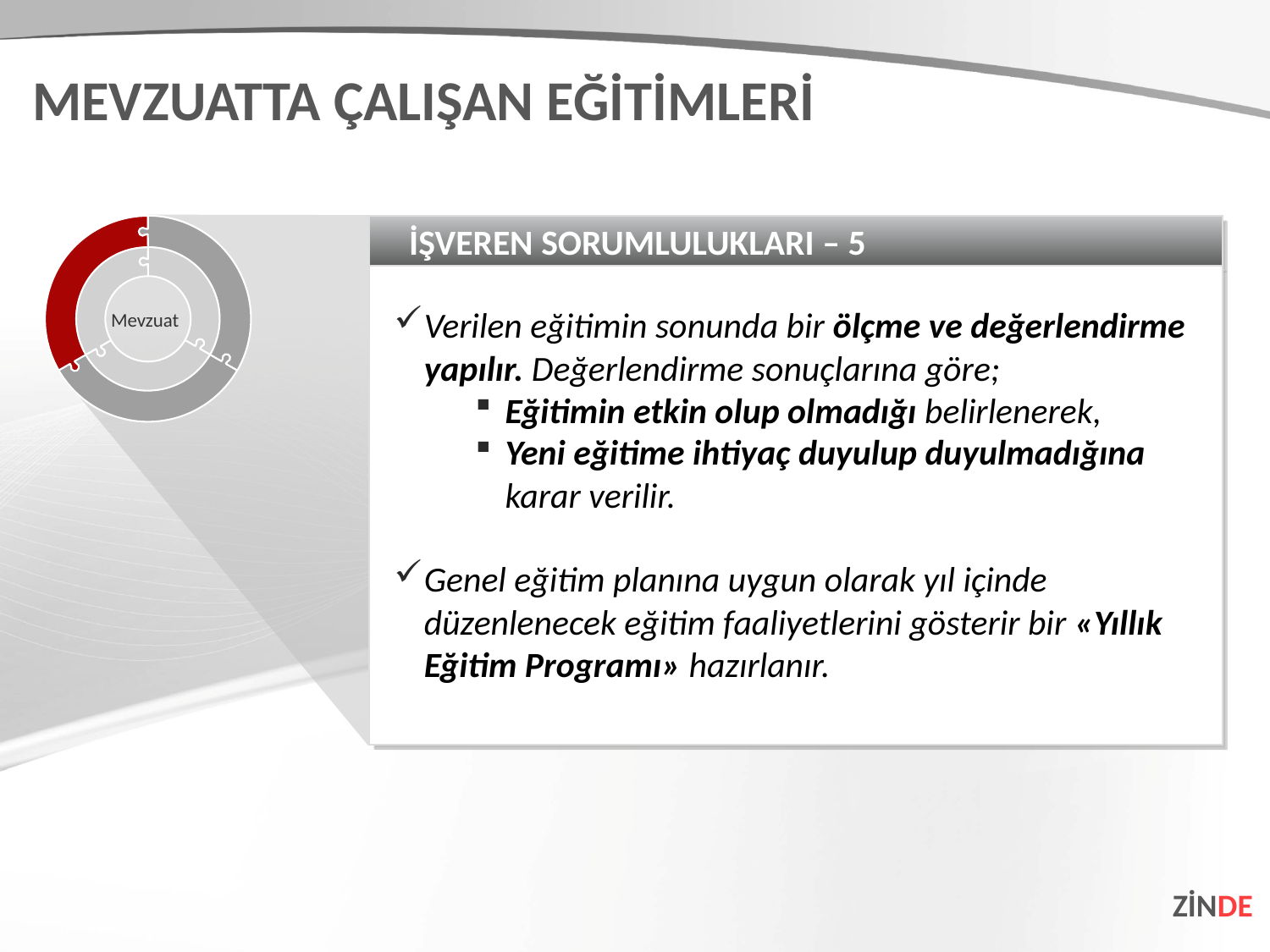

MEVZUATTA ÇALIŞAN EĞİTİMLERİ

İŞVEREN SORUMLULUKLARI – 5

Verilen eğitimin sonunda bir ölçme ve değerlendirme yapılır. Değerlendirme sonuçlarına göre;
Eğitimin etkin olup olmadığı belirlenerek,
Yeni eğitime ihtiyaç duyulup duyulmadığına karar verilir.

Genel eğitim planına uygun olarak yıl içinde düzenlenecek eğitim faaliyetlerini gösterir bir «Yıllık Eğitim Programı» hazırlanır.

Mevzuat
ZİNDE